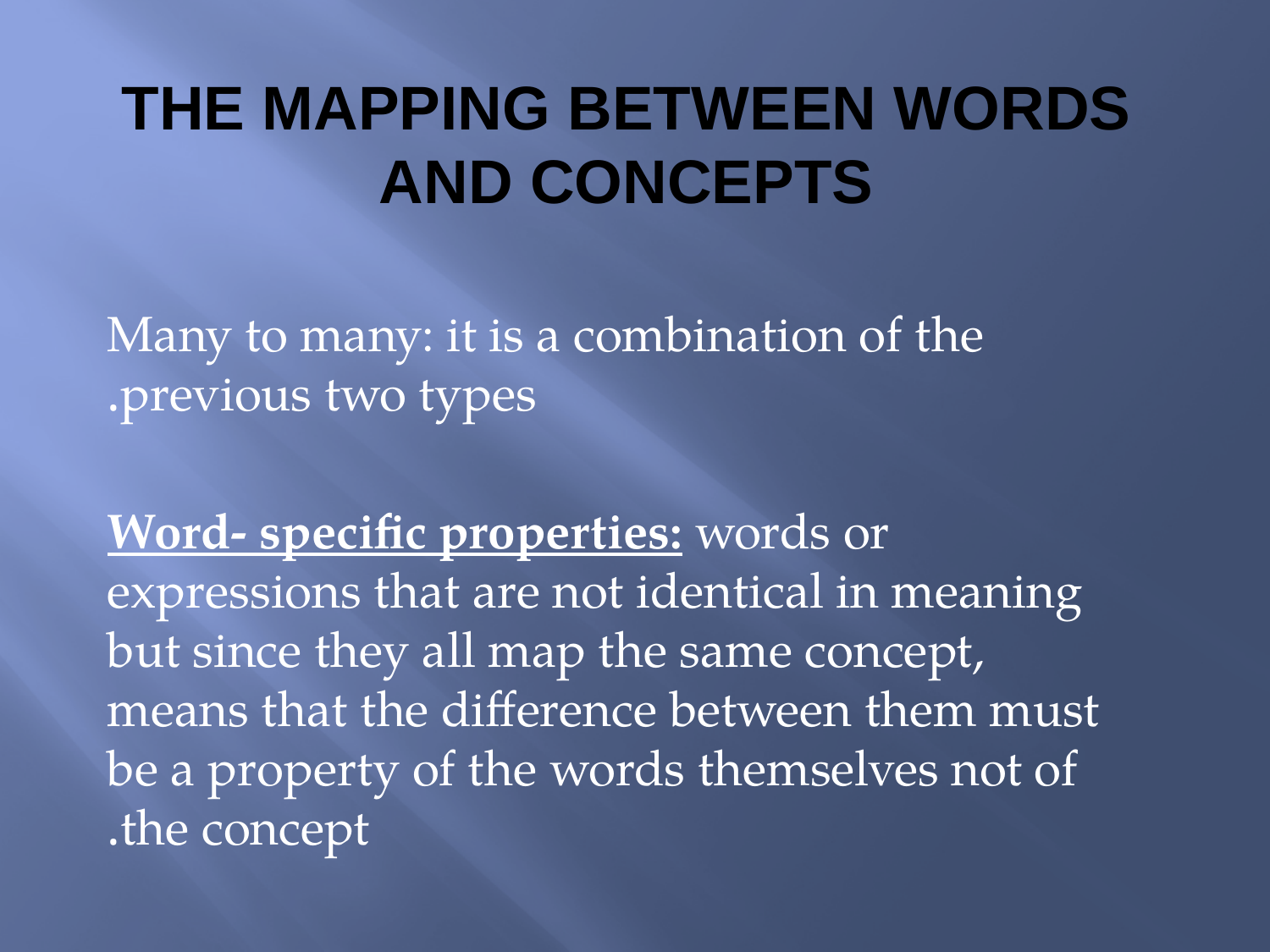

# The mapping between words and concepts
Many to many: it is a combination of the previous two types.

Word- specific properties: words or expressions that are not identical in meaning but since they all map the same concept, means that the difference between them must be a property of the words themselves not of the concept.